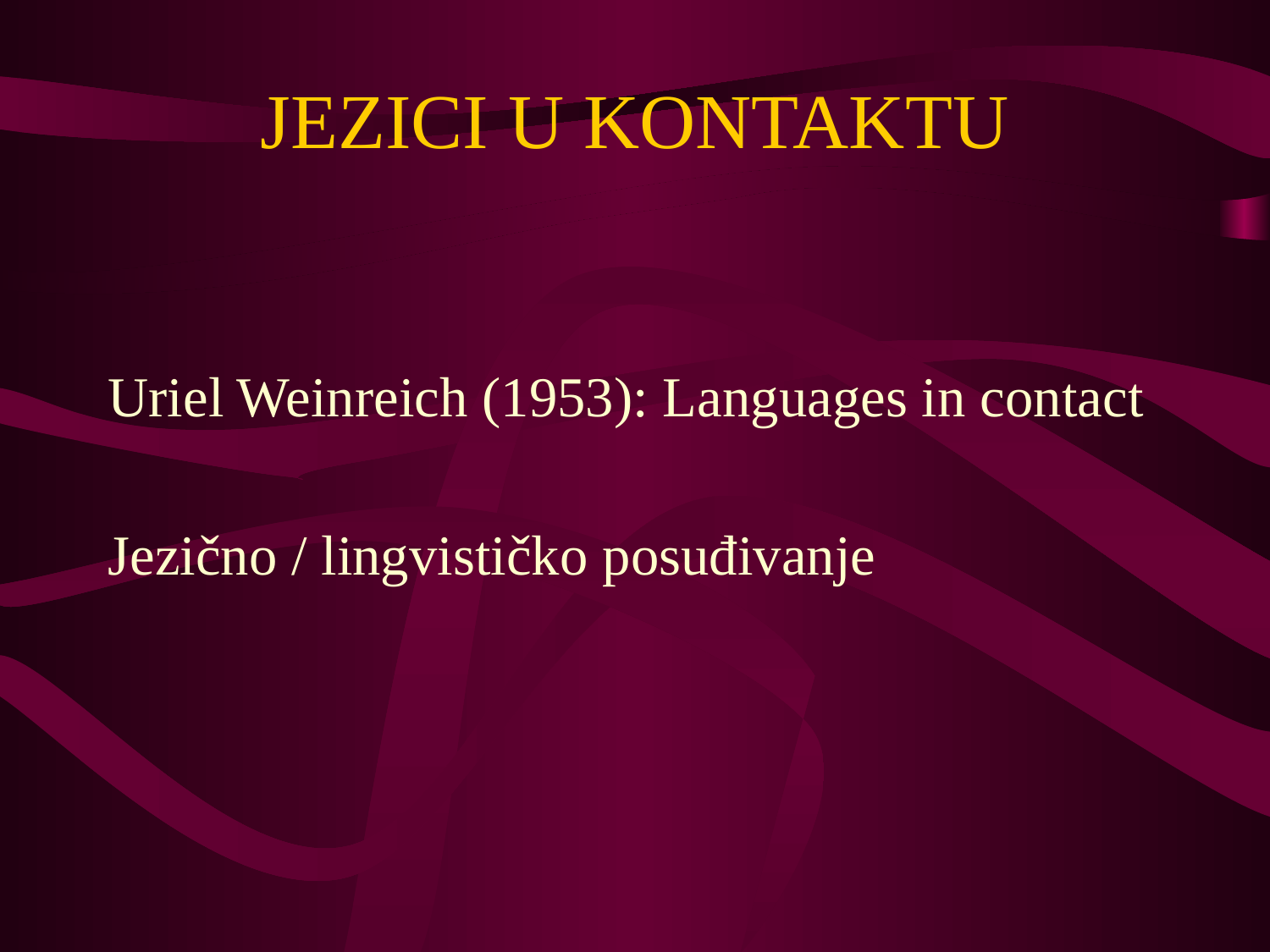

# JEZICI U KONTAKTU

Uriel Weinreich (1953): Languages in contact

Jezično / lingvističko posuđivanje